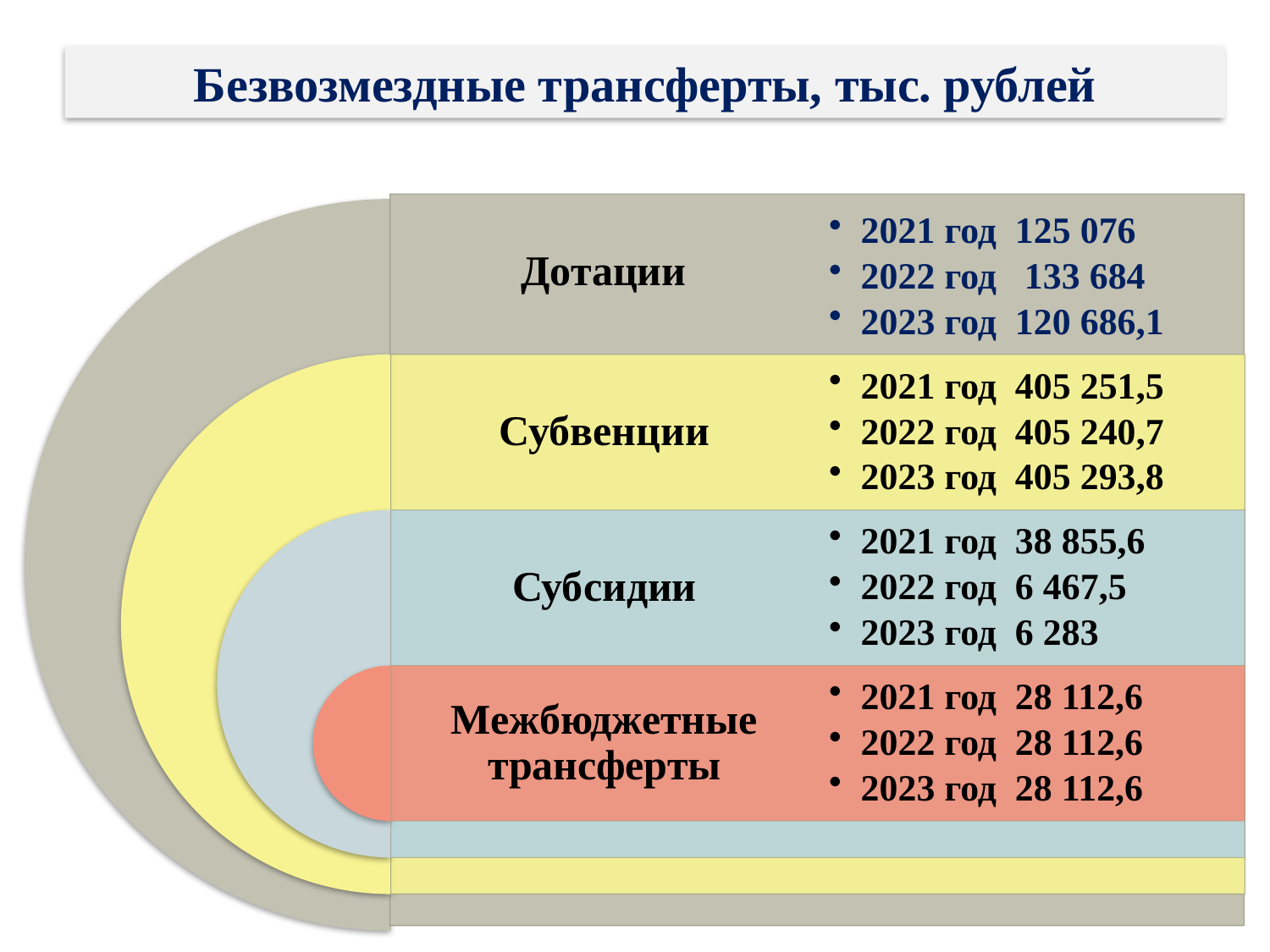

Безвозмездные трансферты, тыс. рублей
Дотации
Субвенции
Субсидии
Межбюджетные трансферты
2021 год  125 076
2022 год   133 684
2023 год  120 686,1
2021 год  405 251,5
2022 год  405 240,7
2023 год  405 293,8
2021 год  38 855,6
2022 год  6 467,5
2023 год  6 283
2021 год  28 112,6
2022 год  28 112,6
2023 год  28 112,6